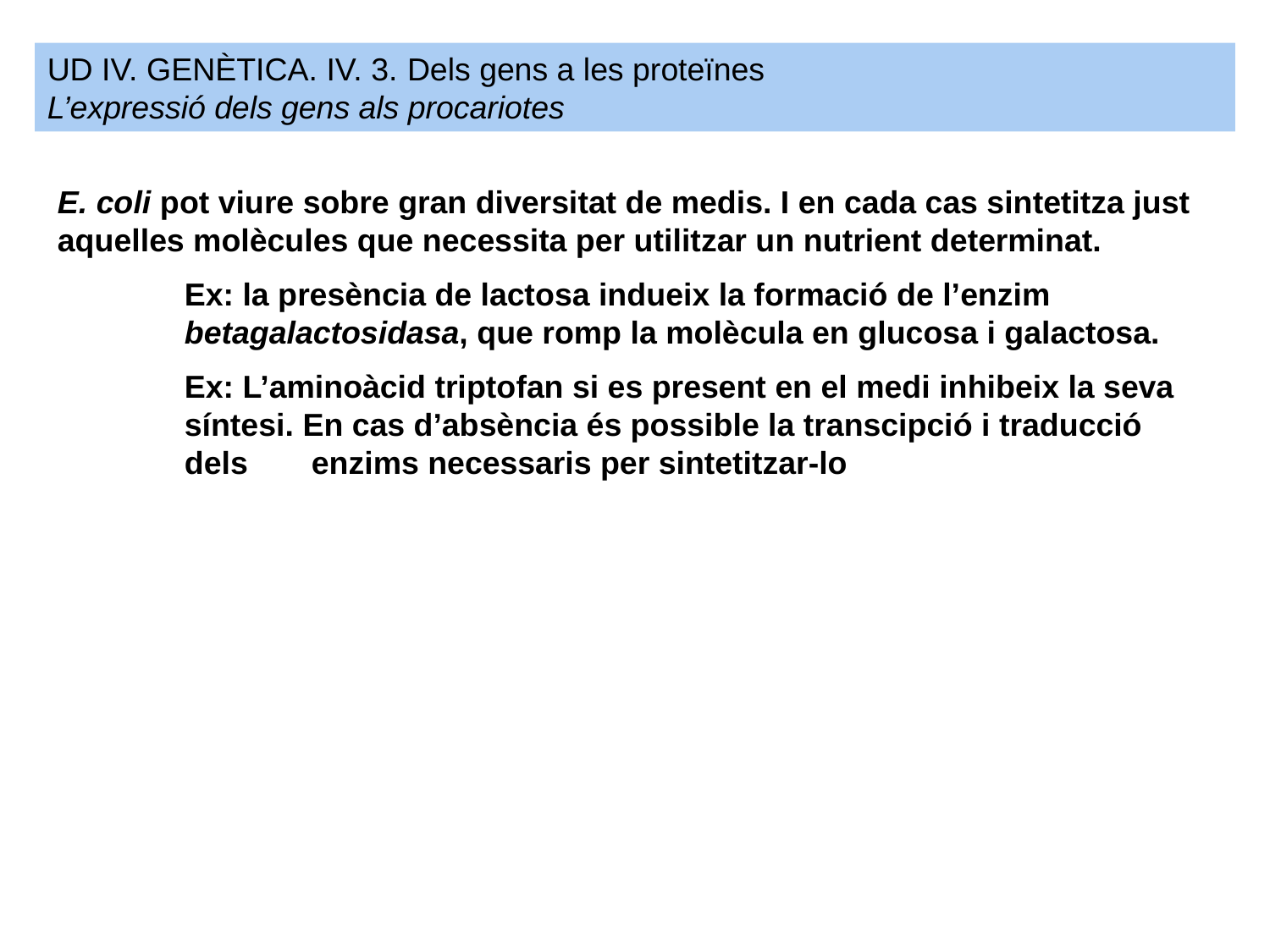

UD IV. GENÈTICA. IV. 3. Dels gens a les proteïnes
L’expressió dels gens als procariotes
E. coli pot viure sobre gran diversitat de medis. I en cada cas sintetitza just aquelles molècules que necessita per utilitzar un nutrient determinat.
	Ex: la presència de lactosa indueix la formació de l’enzim           	betagalactosidasa, que romp la molècula en glucosa i galactosa.
	Ex: L’aminoàcid triptofan si es present en el medi inhibeix la seva 	síntesi. En cas d’absència és possible la transcipció i traducció 	dels 	enzims necessaris per sintetitzar-lo